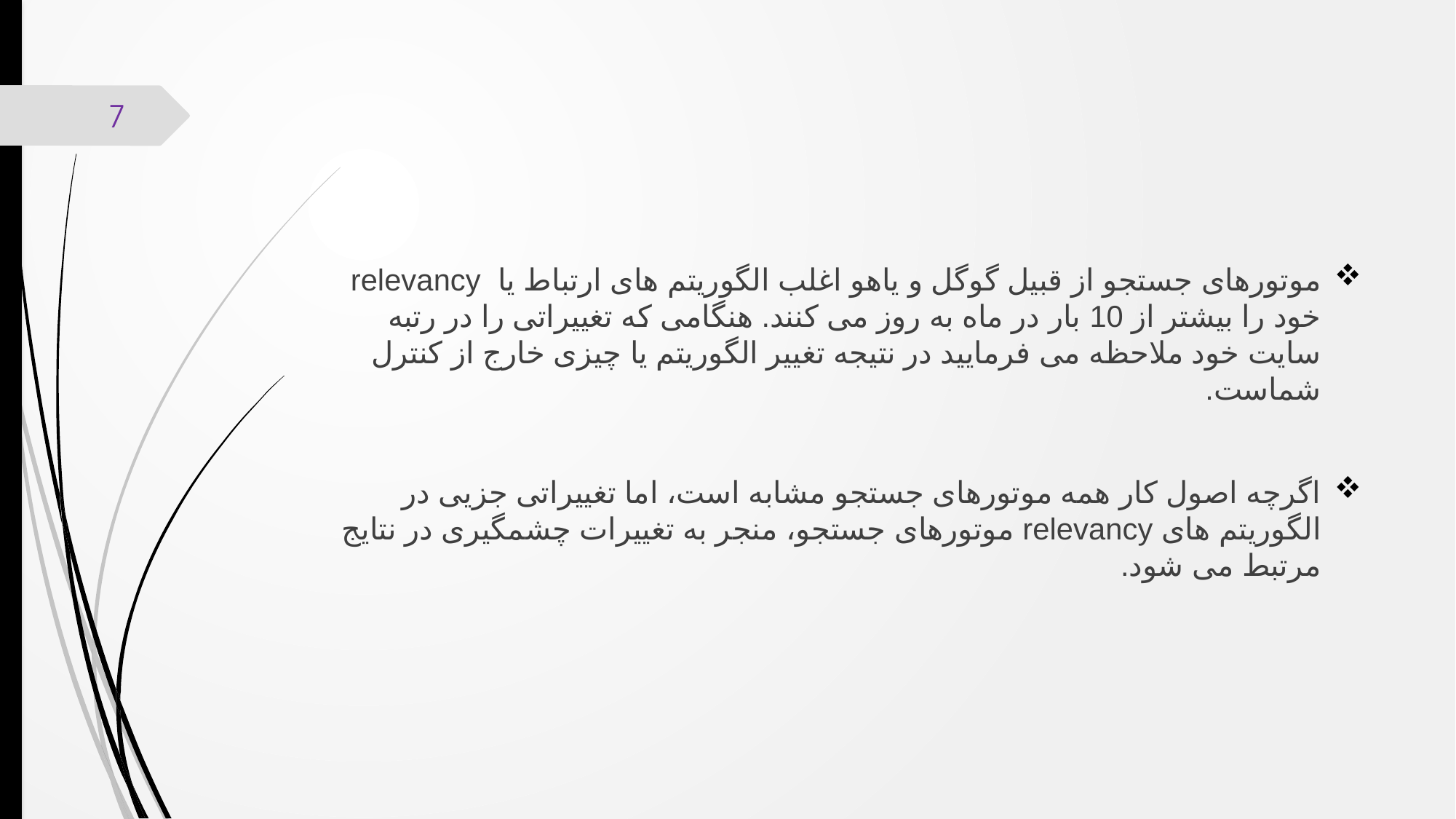

#
7
موتورهای جستجو از قبیل گوگل و یاهو اغلب الگوریتم های ارتباط یا  relevancy خود را بیشتر از 10 بار در ماه به روز می کنند. هنگامی که تغییراتی را در رتبه سایت خود ملاحظه می فرمایید در نتیجه تغییر الگوریتم یا چیزی خارج از کنترل شماست.

اگرچه اصول کار همه موتورهای جستجو مشابه است، اما تغییراتی جزیی در الگوریتم های relevancy موتورهای جستجو، منجر به تغییرات چشمگیری در نتایج مرتبط می شود.